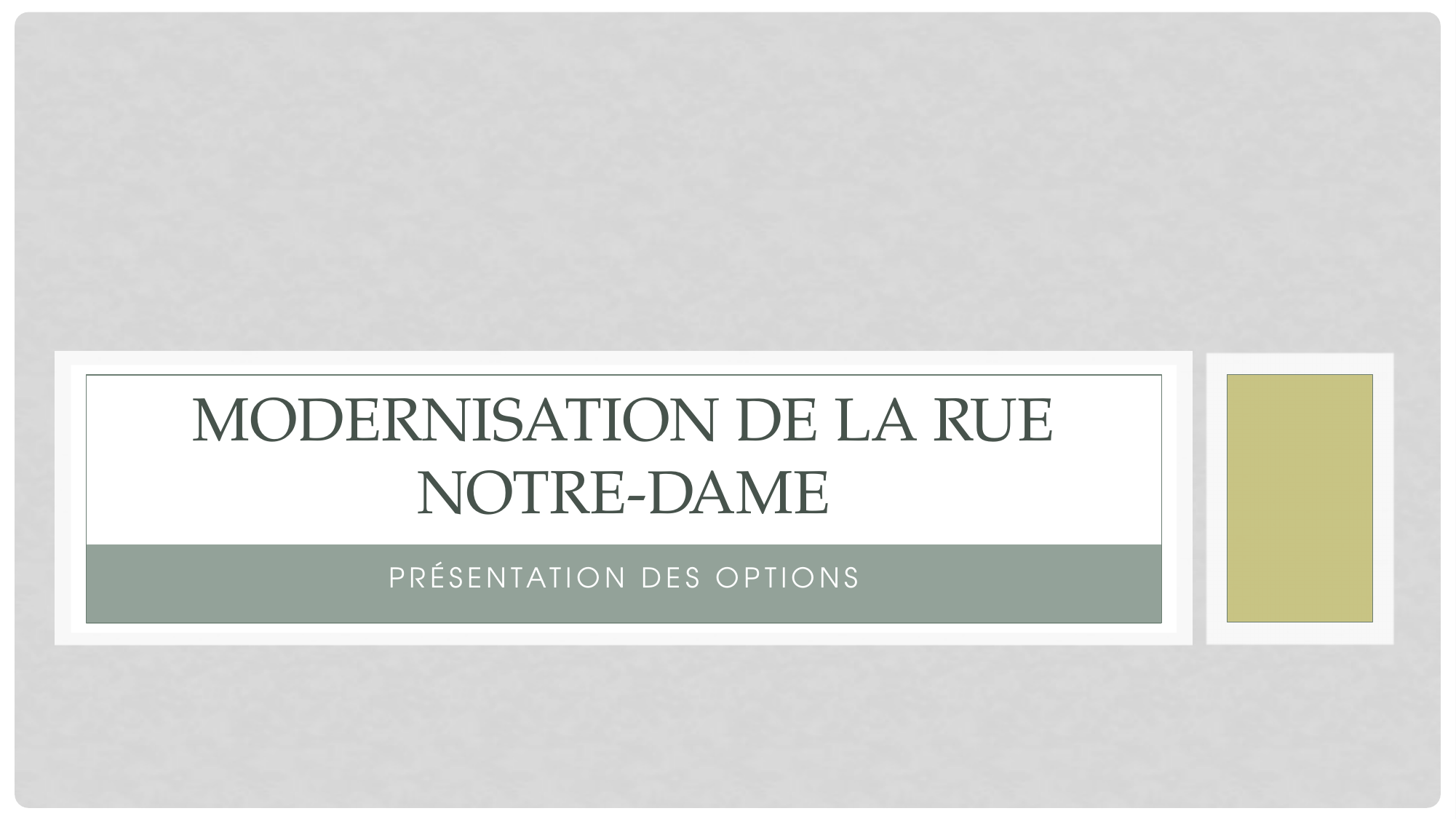

# Modernisation de la rue Notre-Dame
Présentation des options